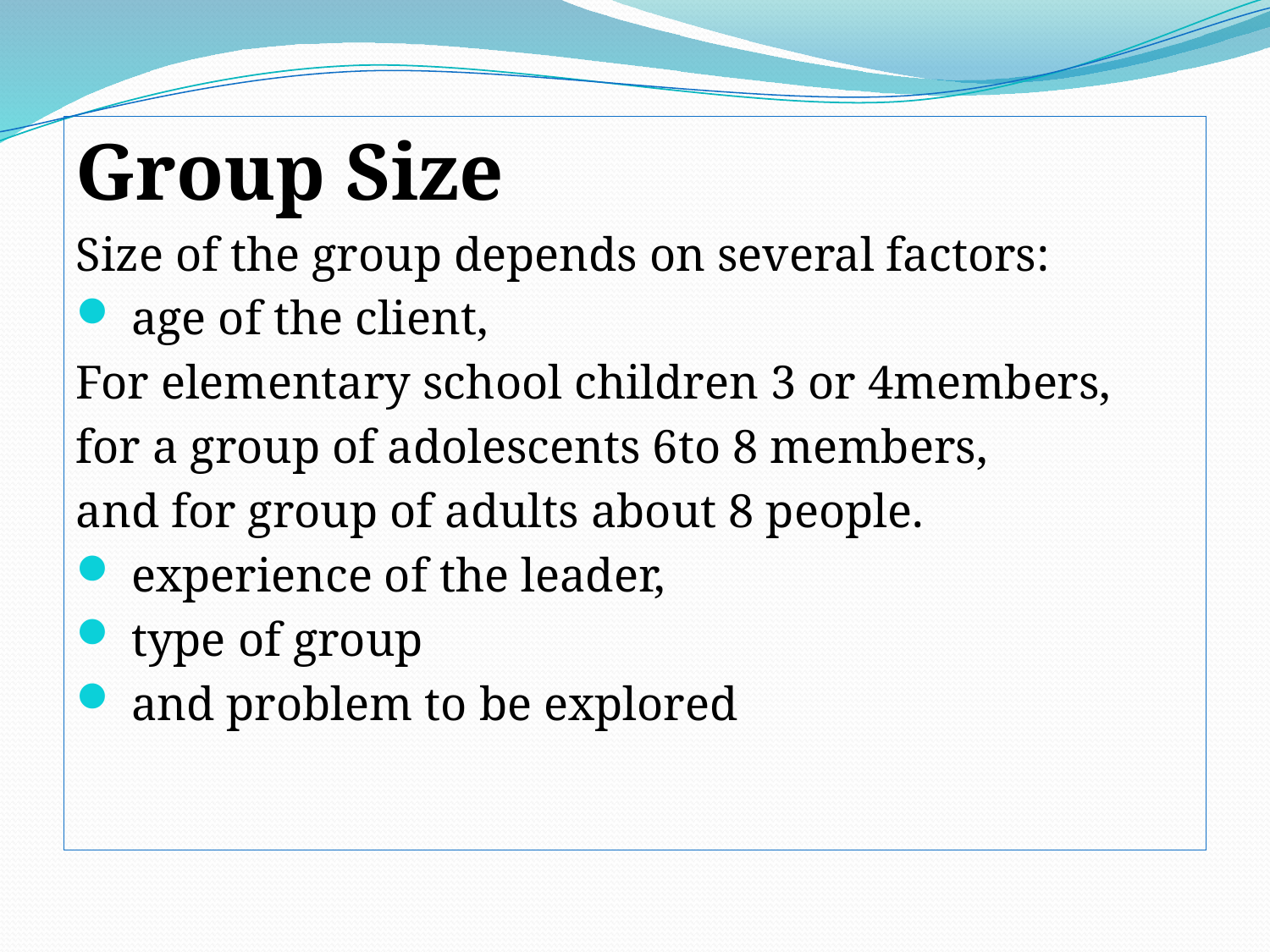

Group Size
Size of the group depends on several factors:
 age of the client,
For elementary school children 3 or 4members,
for a group of adolescents 6to 8 members,
and for group of adults about 8 people.
 experience of the leader,
 type of group
 and problem to be explored